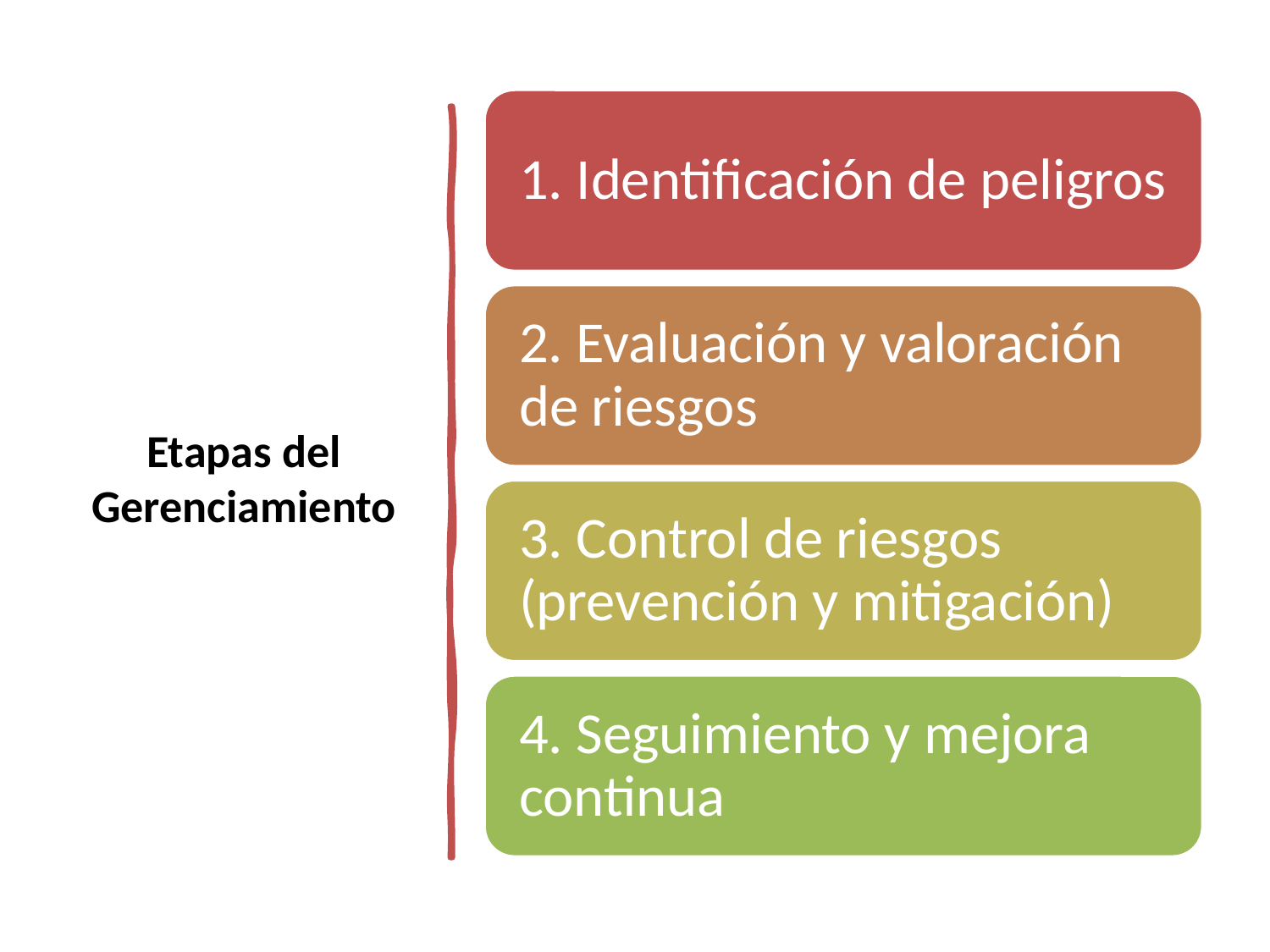

1. Identificación de peligros
2. Evaluación y valoración de riesgos
3. Control de riesgos (prevención y mitigación)
4. Seguimiento y mejora continua
# Etapas del Gerenciamiento